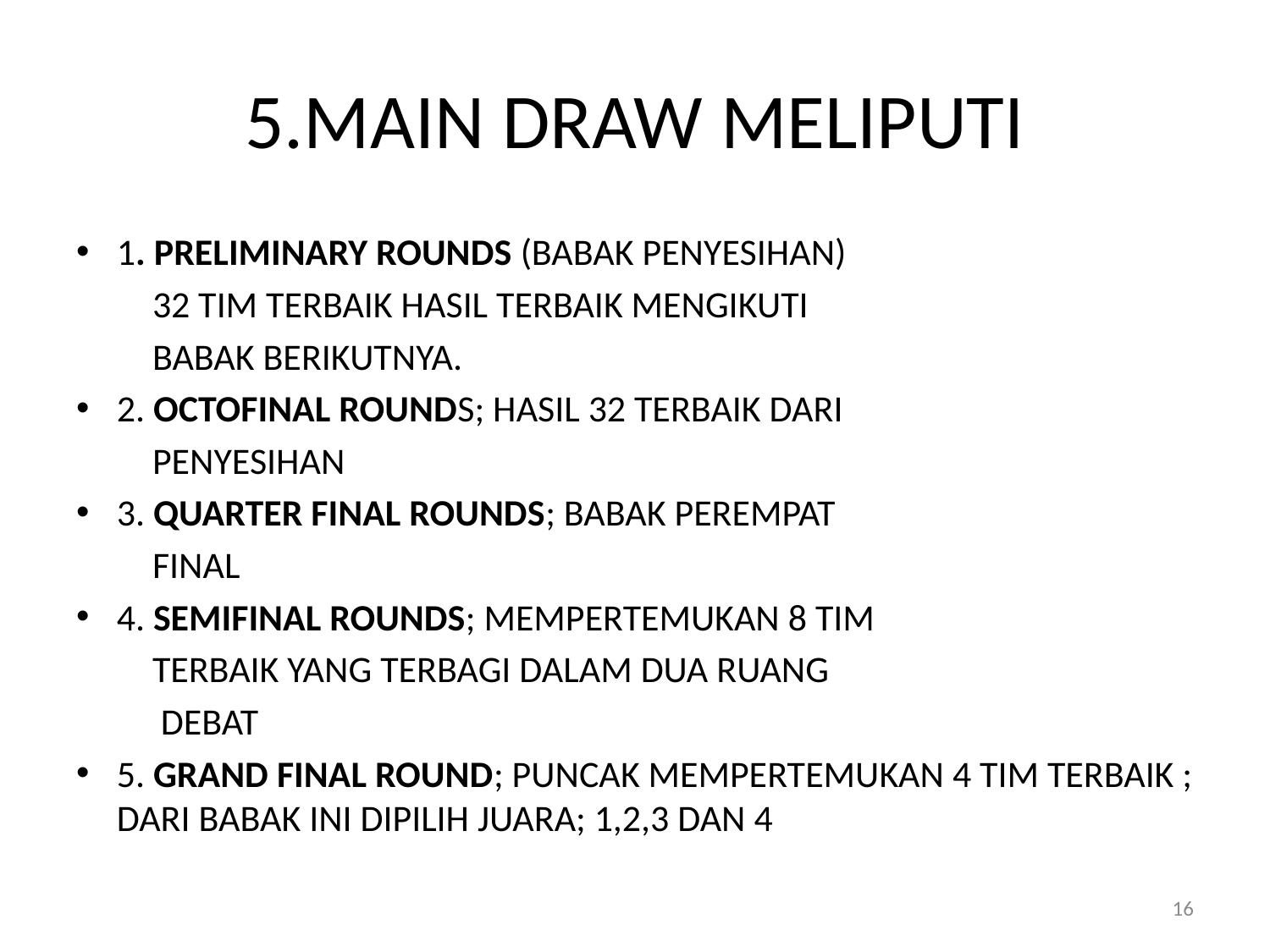

# 5.MAIN DRAW MELIPUTI
1. PRELIMINARY ROUNDS (BABAK PENYESIHAN)
         32 TIM TERBAIK HASIL TERBAIK MENGIKUTI
         BABAK BERIKUTNYA.
2. OCTOFINAL ROUNDS; HASIL 32 TERBAIK DARI
         PENYESIHAN
3. QUARTER FINAL ROUNDS; BABAK PEREMPAT
         FINAL
4. SEMIFINAL ROUNDS; MEMPERTEMUKAN 8 TIM
         TERBAIK YANG TERBAGI DALAM DUA RUANG
          DEBAT
5. GRAND FINAL ROUND; PUNCAK MEMPERTEMUKAN 4 TIM TERBAIK ; DARI BABAK INI DIPILIH JUARA; 1,2,3 DAN 4
16